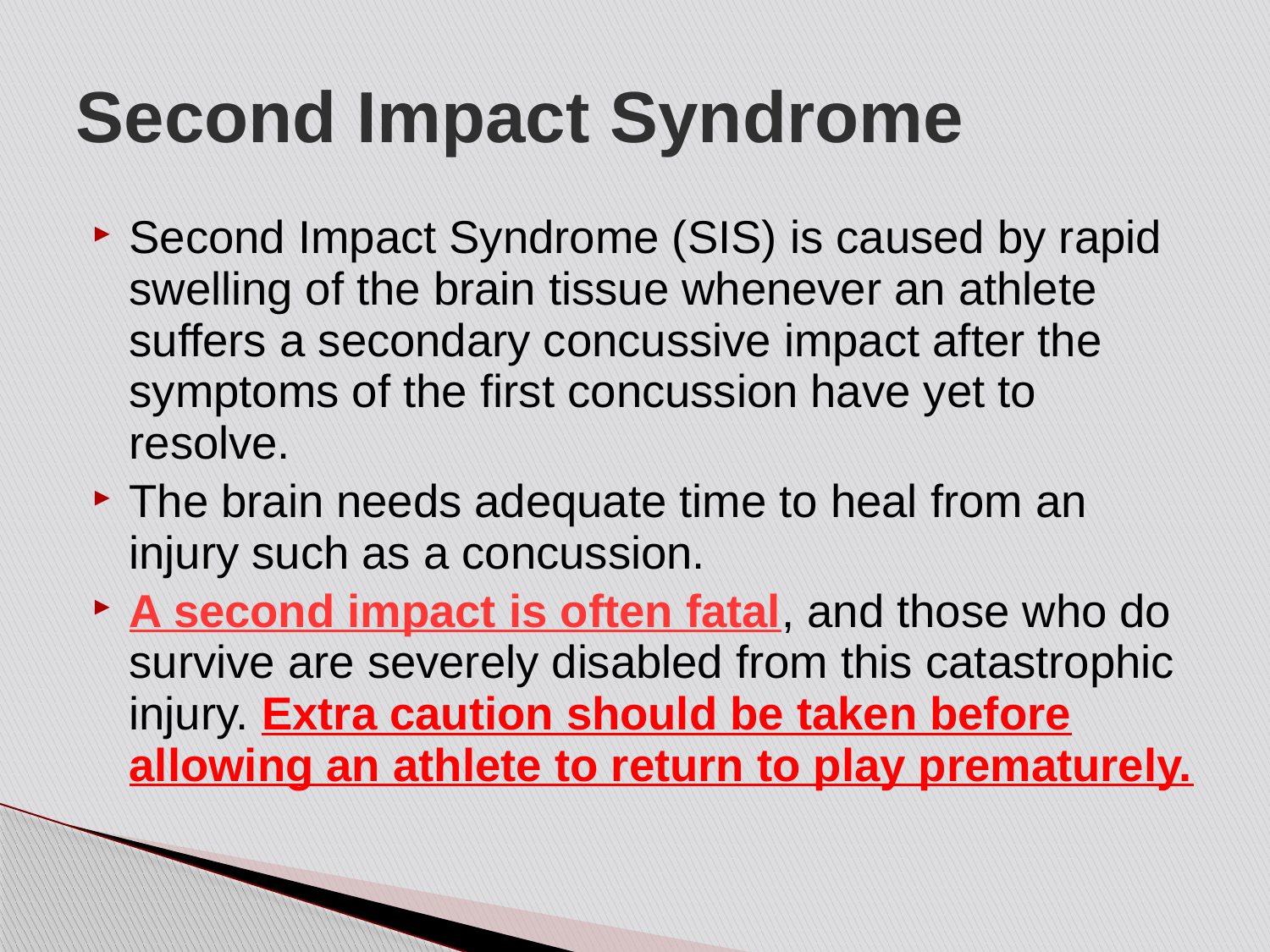

# Second Impact Syndrome
Second Impact Syndrome (SIS) is caused by rapid swelling of the brain tissue whenever an athlete suffers a secondary concussive impact after the symptoms of the first concussion have yet to resolve.
The brain needs adequate time to heal from an injury such as a concussion.
A second impact is often fatal, and those who do survive are severely disabled from this catastrophic injury. Extra caution should be taken before allowing an athlete to return to play prematurely.